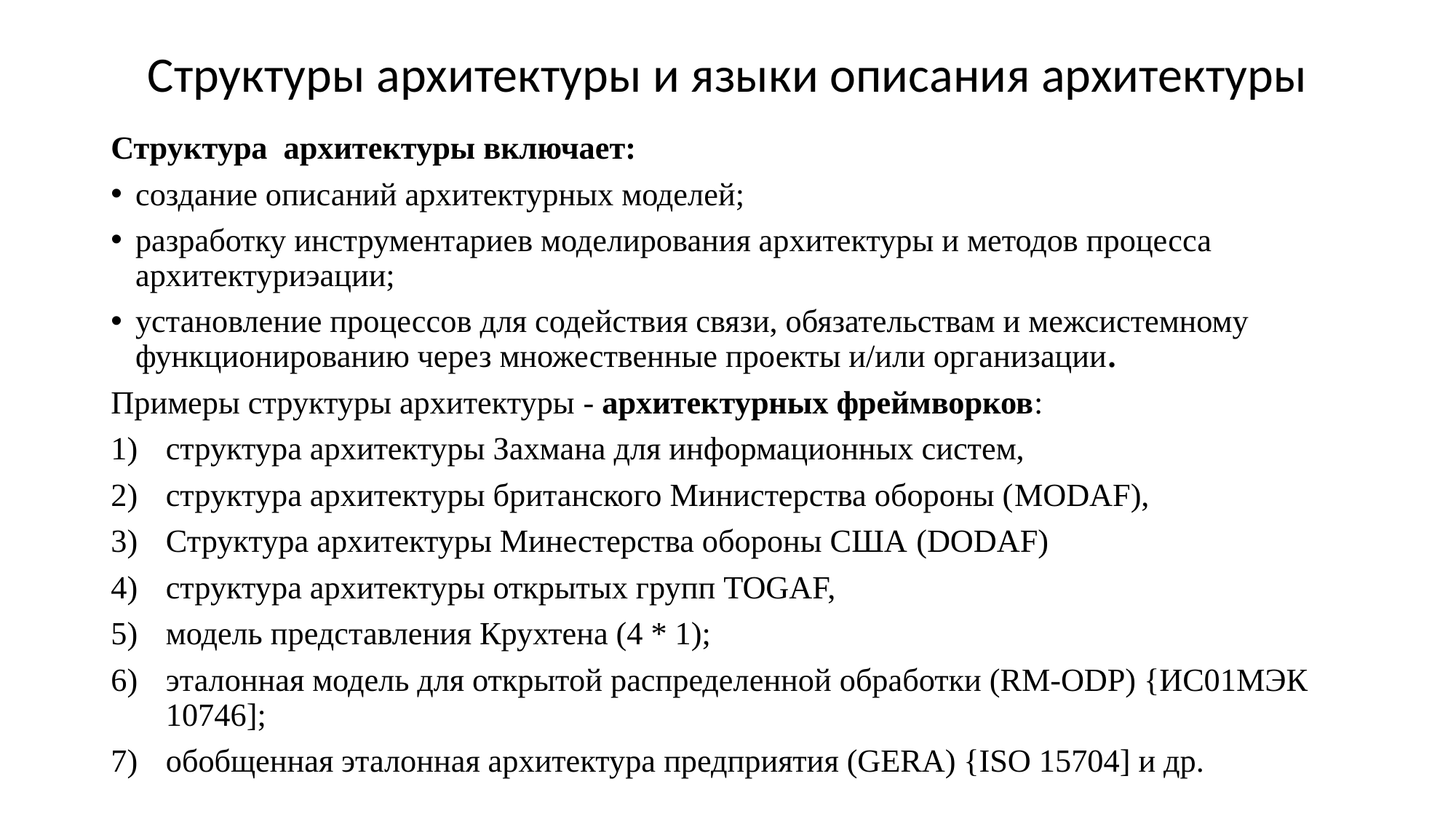

# Структуры архитектуры и языки описания архитектуры
Структура  архитектуры включает:
создание описаний архитектурных моделей;
разработку инструментариев моделирования архитектуры и методов процесса архитектуриэации;
установление процессов для содействия связи, обязательствам и межсистемному функционированию через множественные проекты и/или организации.
Примеры структуры архитектуры - архитектурных фреймворков:
структура архитектуры Захмана для информационных систем,
структура архитектуры британского Министерства обороны (MODAF),
Структура архитектуры Минестерства обороны США (DODAF)
структура архитектуры открытых групп TOGAF,
модель представления Крухтена (4 * 1);
эталонная модель для открытой распределенной обработки (RM-ODP) {ИС01МЭК 10746];
обобщенная эталонная архитектура предприятия (GERA) {ISO 15704] и др.